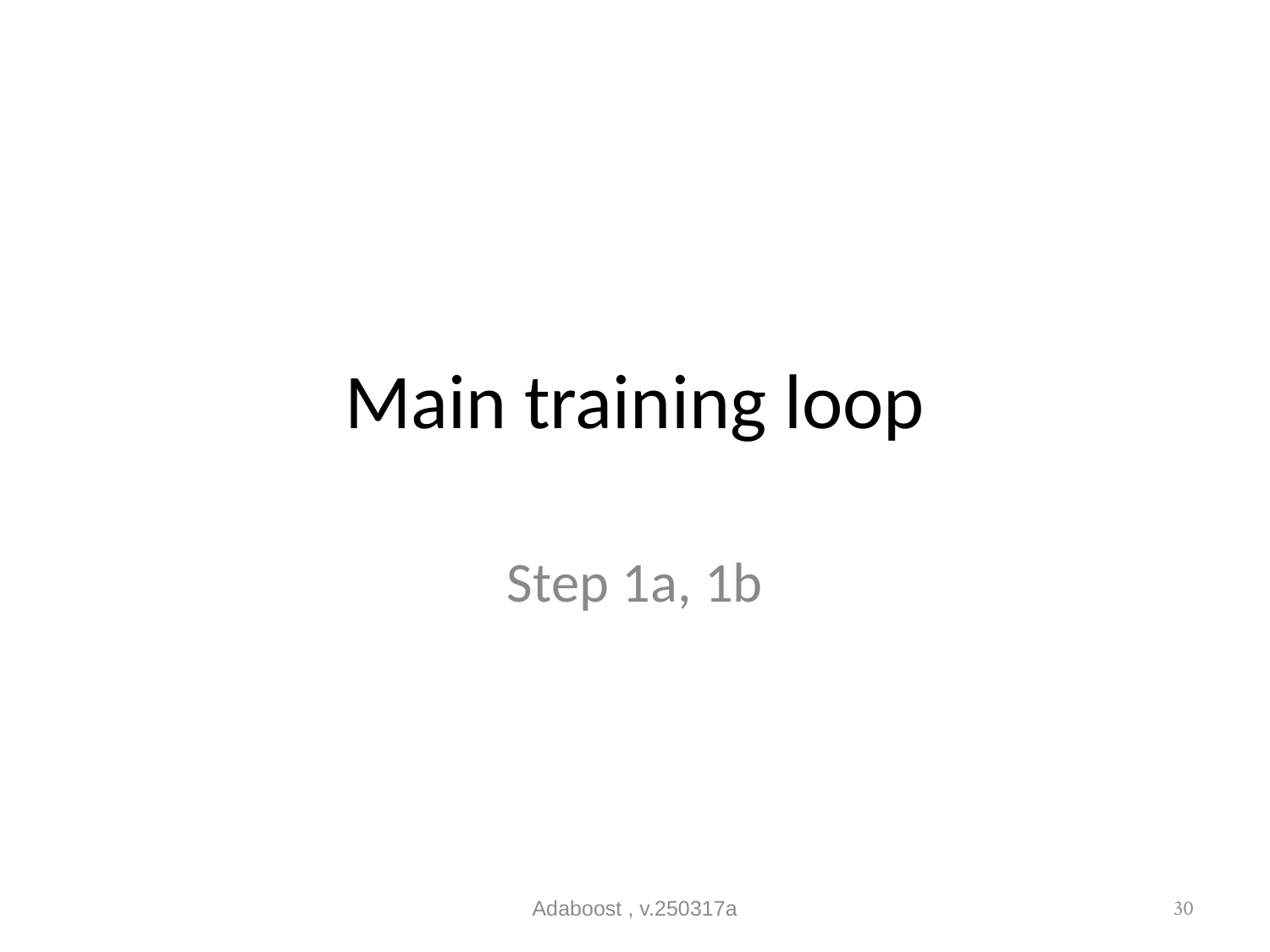

# Main training loop
Step 1a, 1b
Adaboost , v.250317a
30